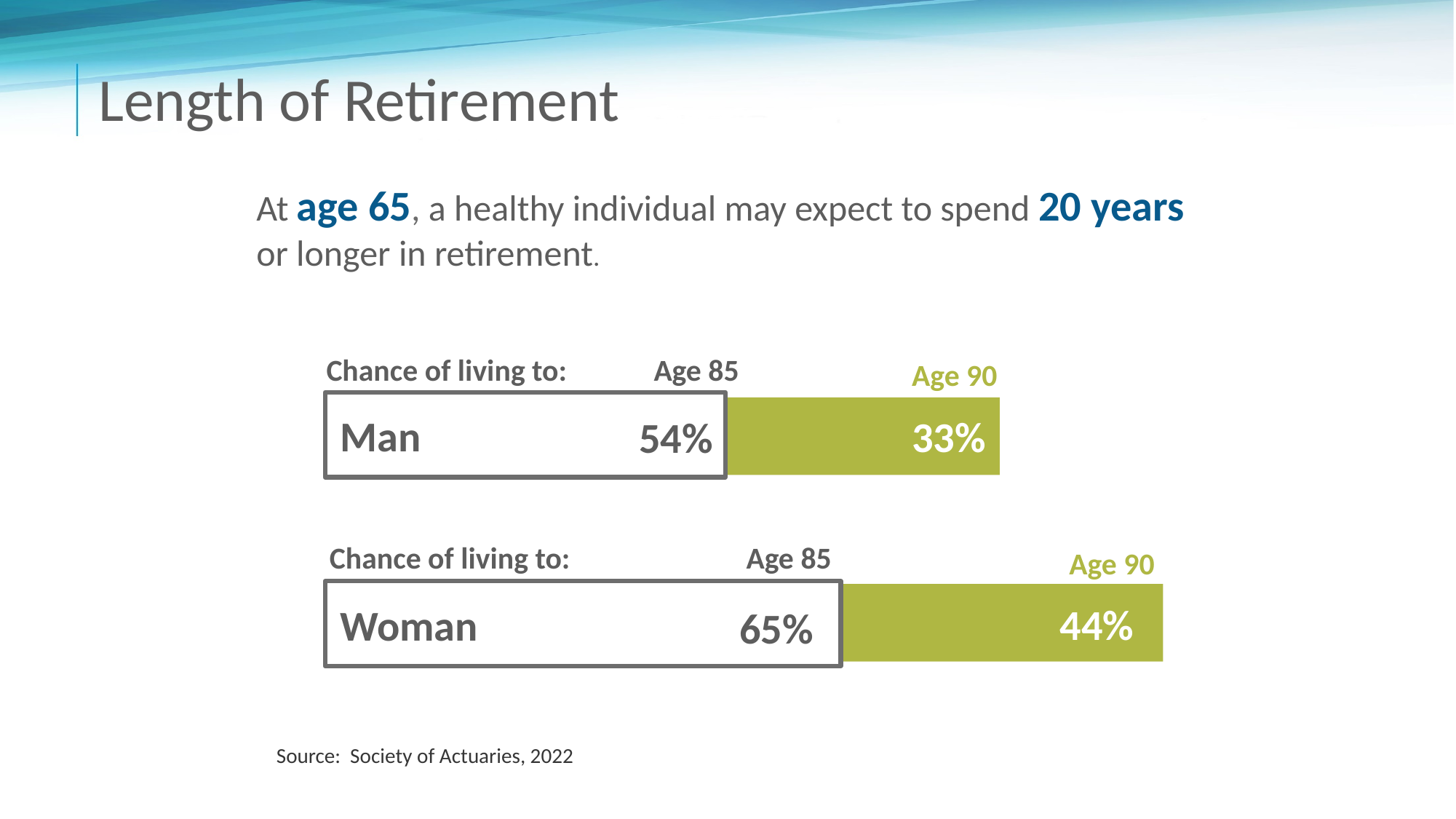

# Length of Retirement
At age 65, a healthy individual may expect to spend 20 years or longer in retirement.
Chance of living to: 	Age 85
Age 90

Man
33%
54%
Chance of living to:	     Age 85
Age 90

44%
Woman
65%
Source:  Society of Actuaries, 2022